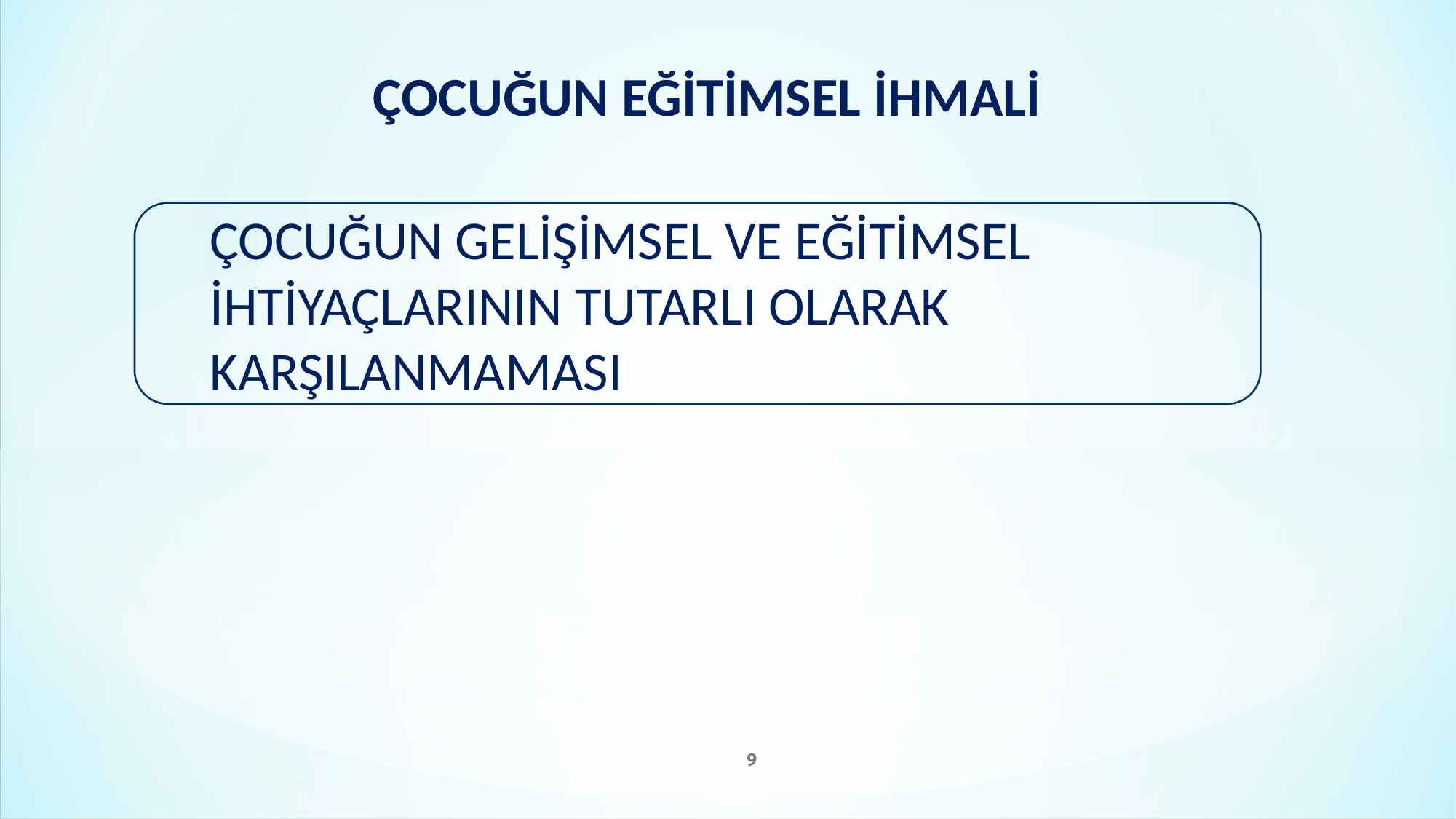

# ÇOCUĞUN EĞİTİMSEL İHMALİ
ÇOCUĞUN GELİŞİMSEL VE EĞİTİMSEL İHTİYAÇLARININ TUTARLI OLARAK KARŞILANMAMASI
9